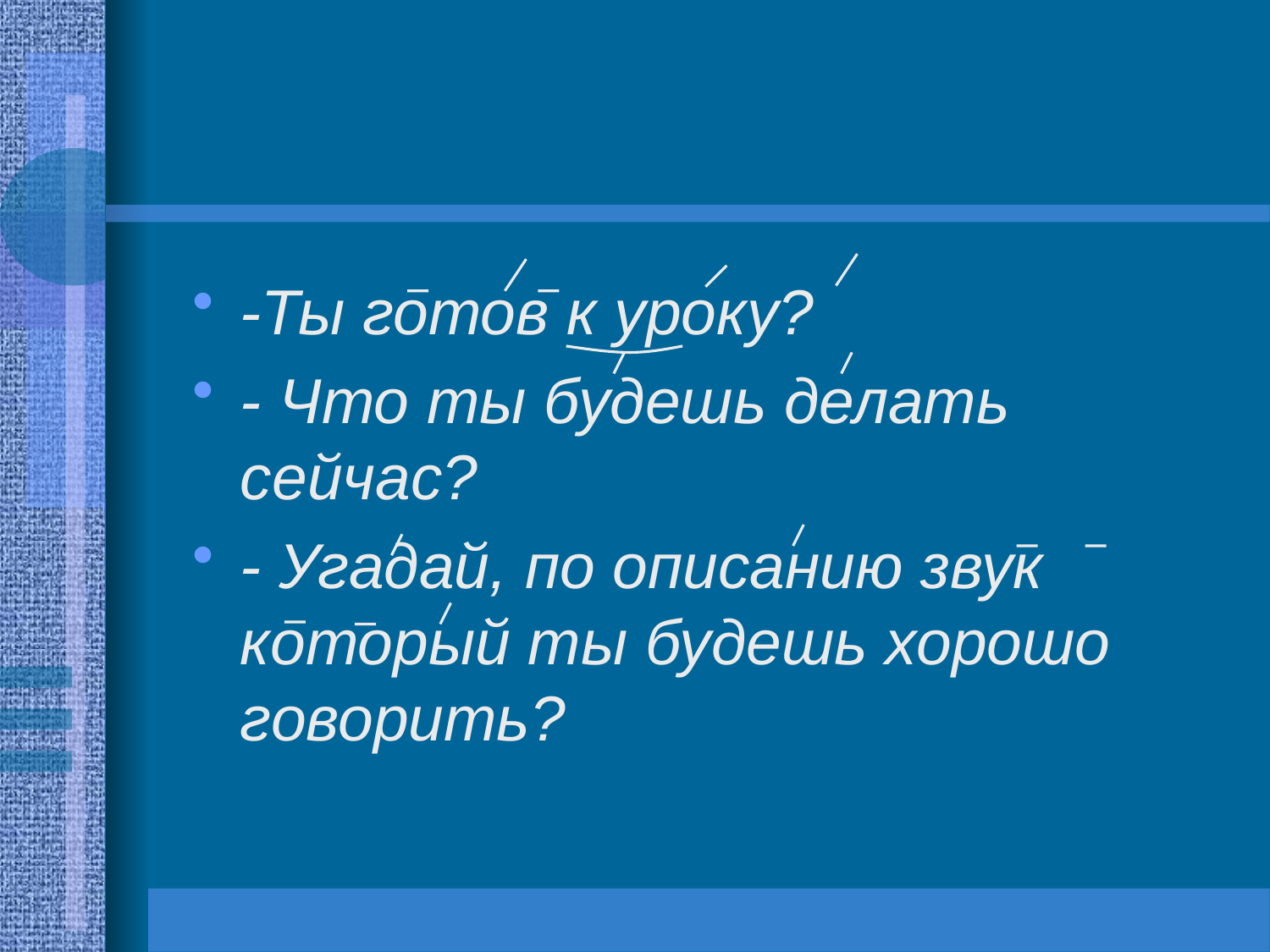

#

-Ты готов к уроку?
- Что ты будешь делать сейчас?
- Угадай, по описанию звук  который ты будешь хорошо говорить?